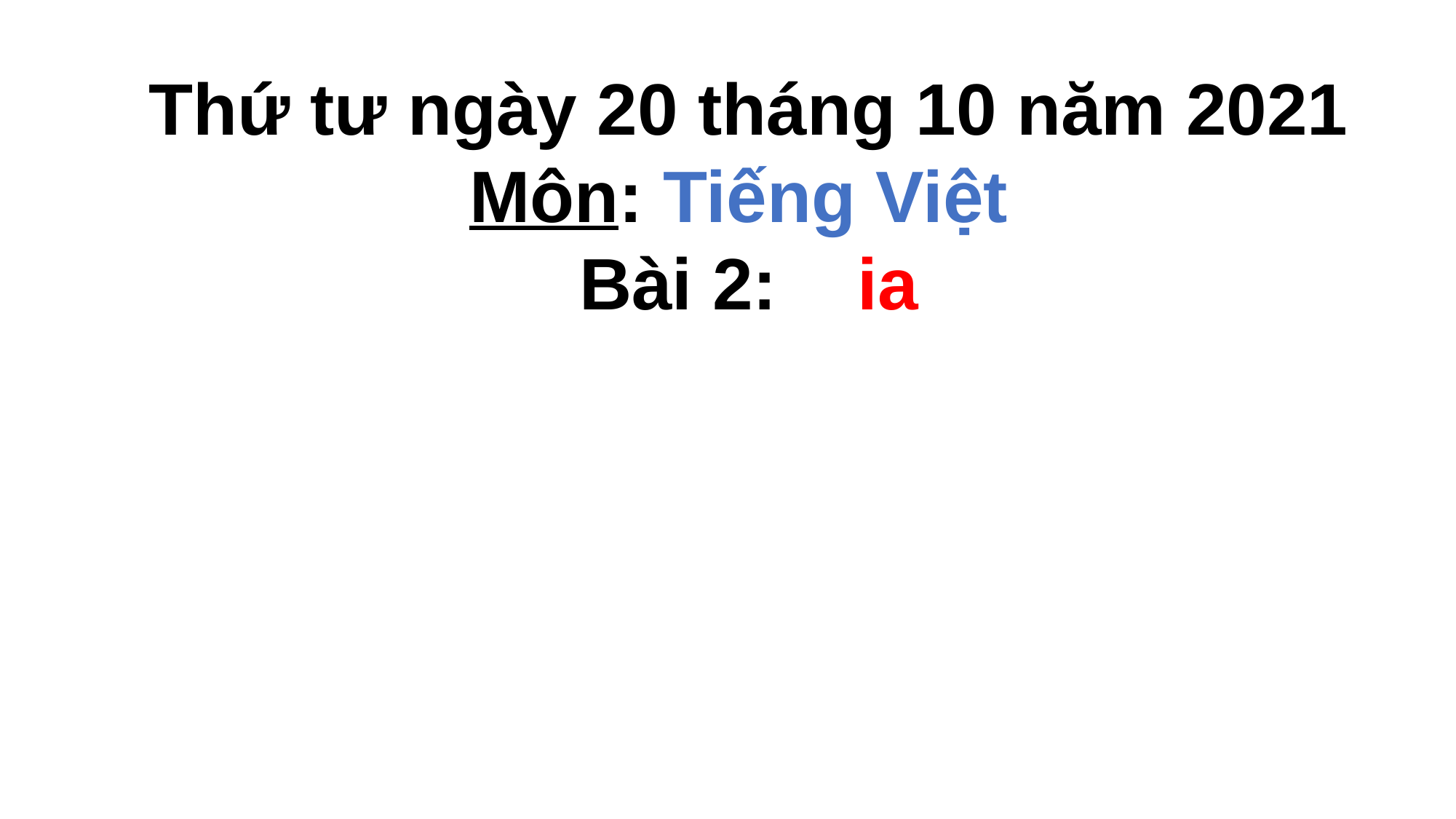

Thứ tư ngày 20 tháng 10 năm 2021
Môn: Tiếng Việt
Bài 2:    ia